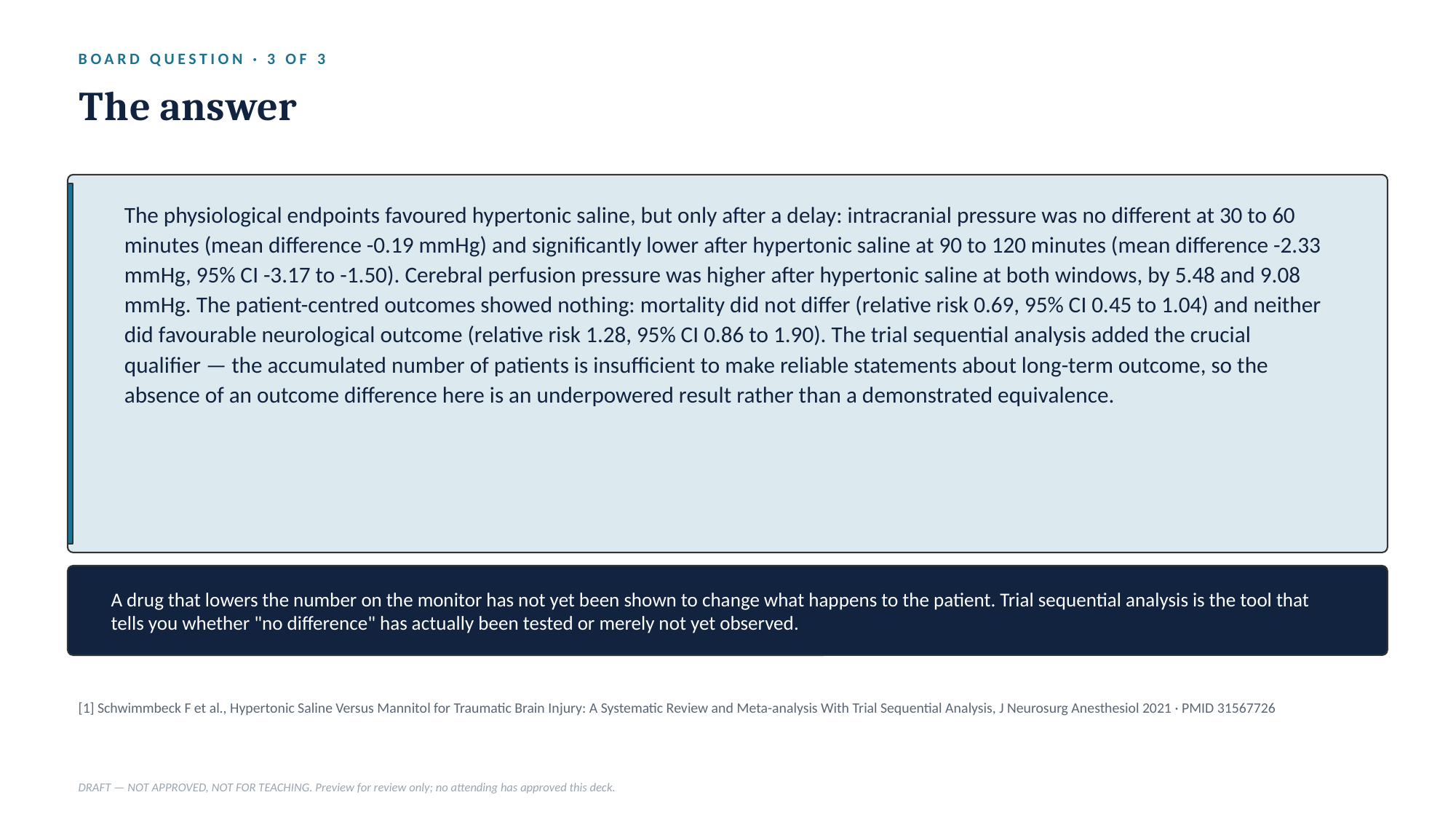

BOARD QUESTION · 3 OF 3
The answer

The physiological endpoints favoured hypertonic saline, but only after a delay: intracranial pressure was no different at 30 to 60 minutes (mean difference -0.19 mmHg) and significantly lower after hypertonic saline at 90 to 120 minutes (mean difference -2.33 mmHg, 95% CI -3.17 to -1.50). Cerebral perfusion pressure was higher after hypertonic saline at both windows, by 5.48 and 9.08 mmHg. The patient-centred outcomes showed nothing: mortality did not differ (relative risk 0.69, 95% CI 0.45 to 1.04) and neither did favourable neurological outcome (relative risk 1.28, 95% CI 0.86 to 1.90). The trial sequential analysis added the crucial qualifier — the accumulated number of patients is insufficient to make reliable statements about long-term outcome, so the absence of an outcome difference here is an underpowered result rather than a demonstrated equivalence.

A drug that lowers the number on the monitor has not yet been shown to change what happens to the patient. Trial sequential analysis is the tool that tells you whether "no difference" has actually been tested or merely not yet observed.
[1] Schwimmbeck F et al., Hypertonic Saline Versus Mannitol for Traumatic Brain Injury: A Systematic Review and Meta-analysis With Trial Sequential Analysis, J Neurosurg Anesthesiol 2021 · PMID 31567726
DRAFT — NOT APPROVED, NOT FOR TEACHING. Preview for review only; no attending has approved this deck.